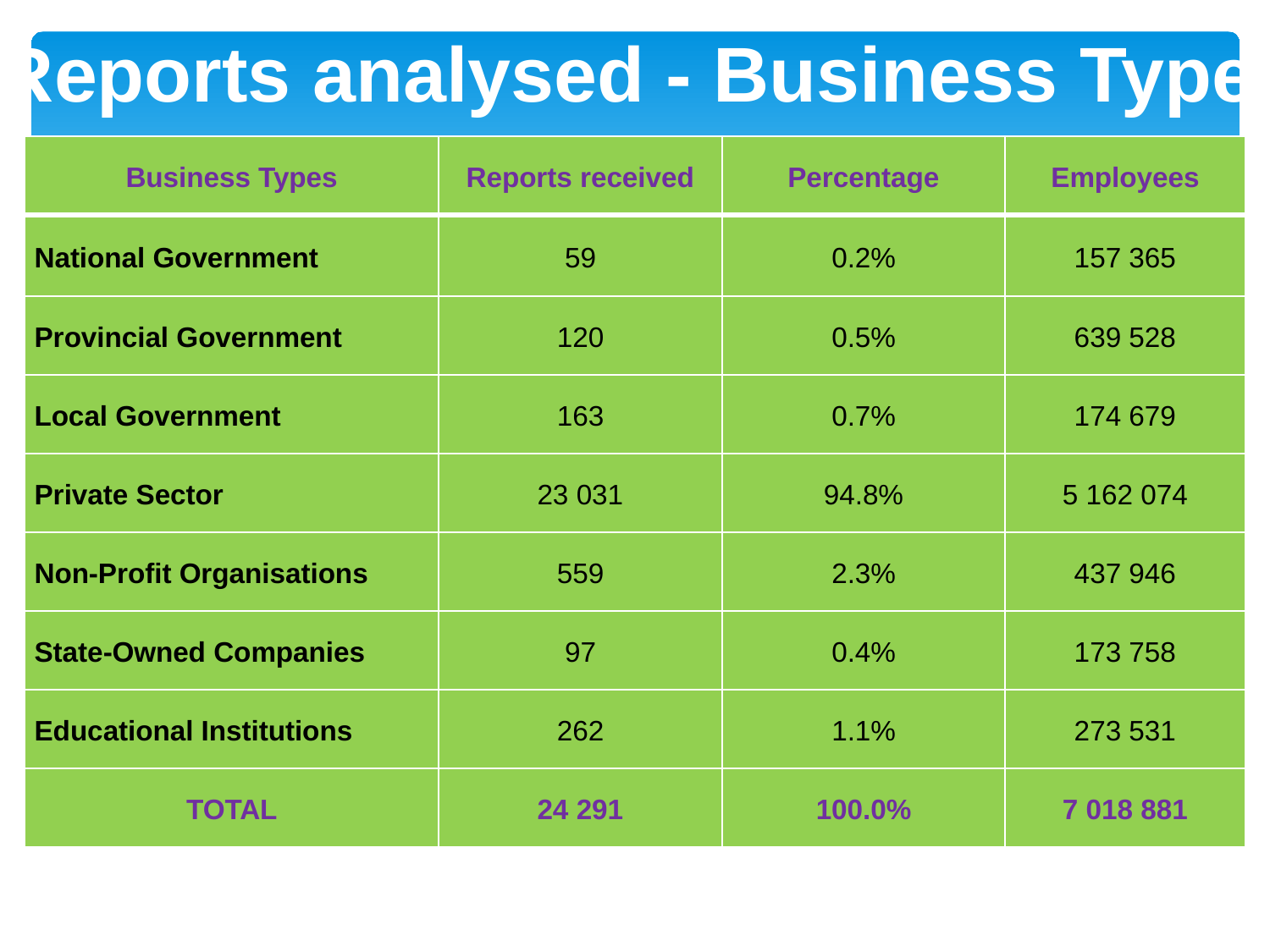

# Reports analysed - Business Type
| Business Types | Reports received | Percentage | Employees |
| --- | --- | --- | --- |
| National Government | 59 | 0.2% | 157 365 |
| Provincial Government | 120 | 0.5% | 639 528 |
| Local Government | 163 | 0.7% | 174 679 |
| Private Sector | 23 031 | 94.8% | 5 162 074 |
| Non-Profit Organisations | 559 | 2.3% | 437 946 |
| State-Owned Companies | 97 | 0.4% | 173 758 |
| Educational Institutions | 262 | 1.1% | 273 531 |
| TOTAL | 24 291 | 100.0% | 7 018 881 |